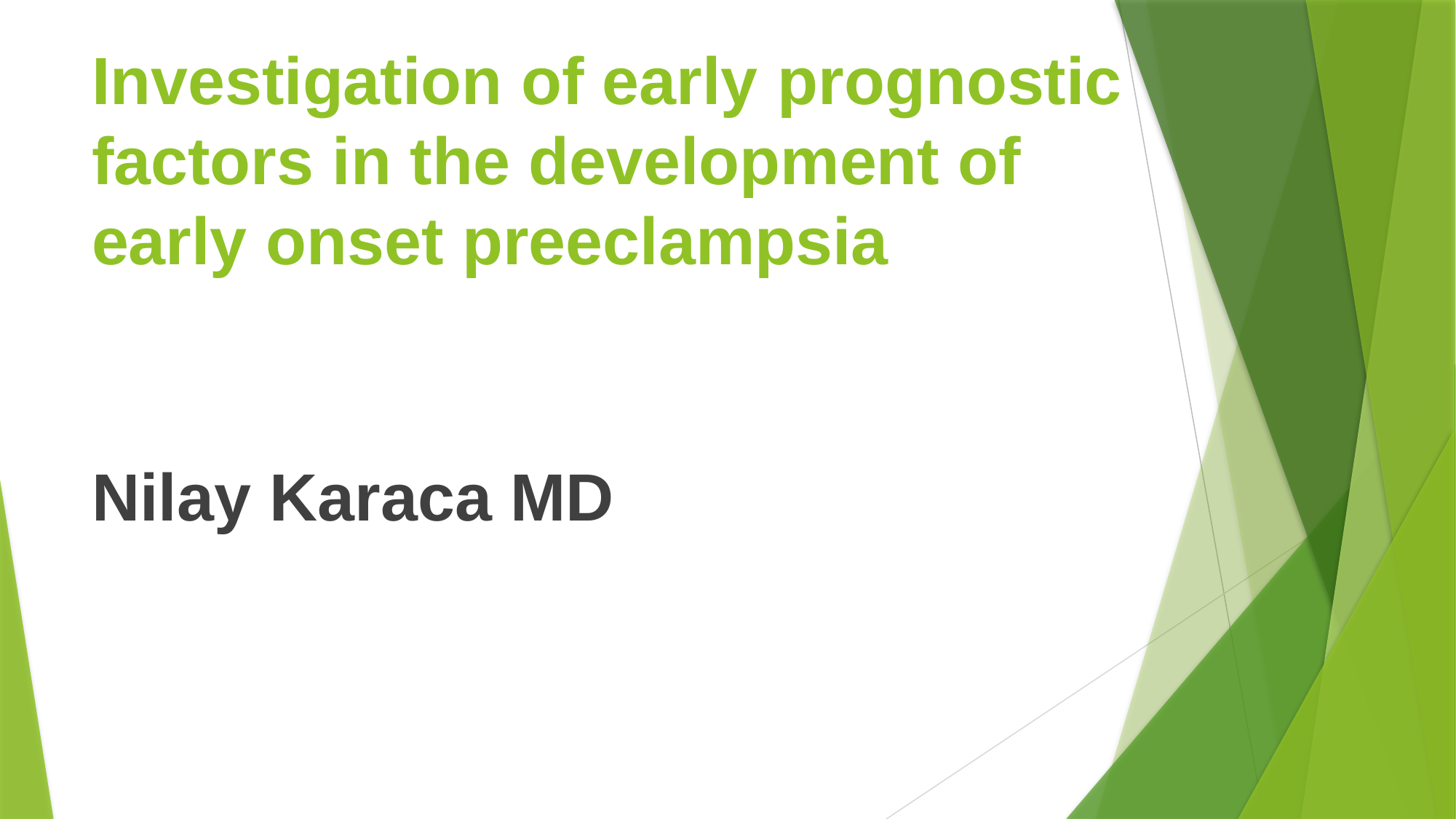

# Investigation of early prognostic factors in the development of early onset preeclampsia

Nilay Karaca MD